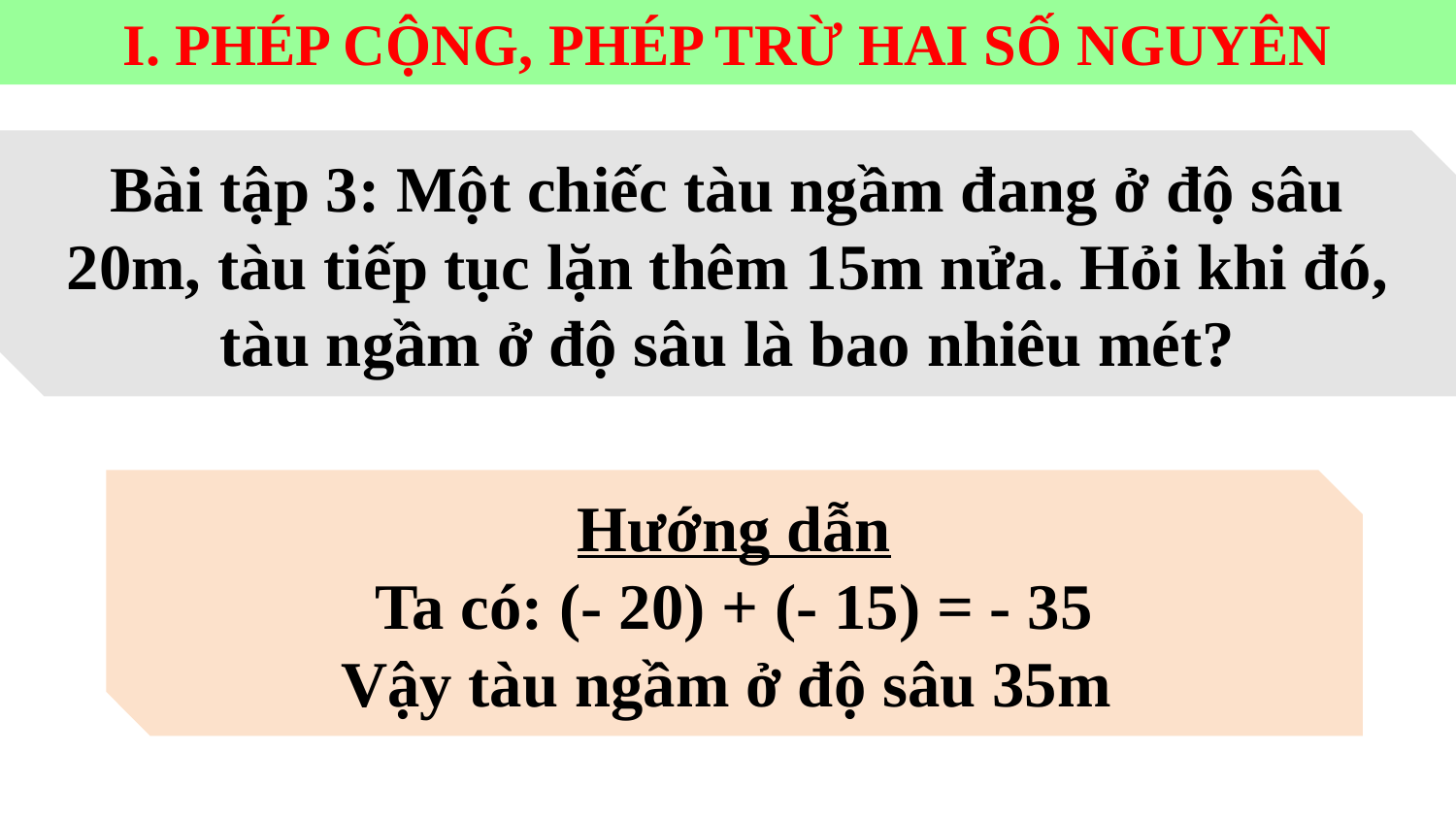

I. PHÉP CỘNG, PHÉP TRỪ HAI SỐ NGUYÊN
Bài tập 3: Một chiếc tàu ngầm đang ở độ sâu 20m, tàu tiếp tục lặn thêm 15m nửa. Hỏi khi đó, tàu ngầm ở độ sâu là bao nhiêu mét?
Hướng dẫn
Ta có: (- 20) + (- 15) = - 35
Vậy tàu ngầm ở độ sâu 35m